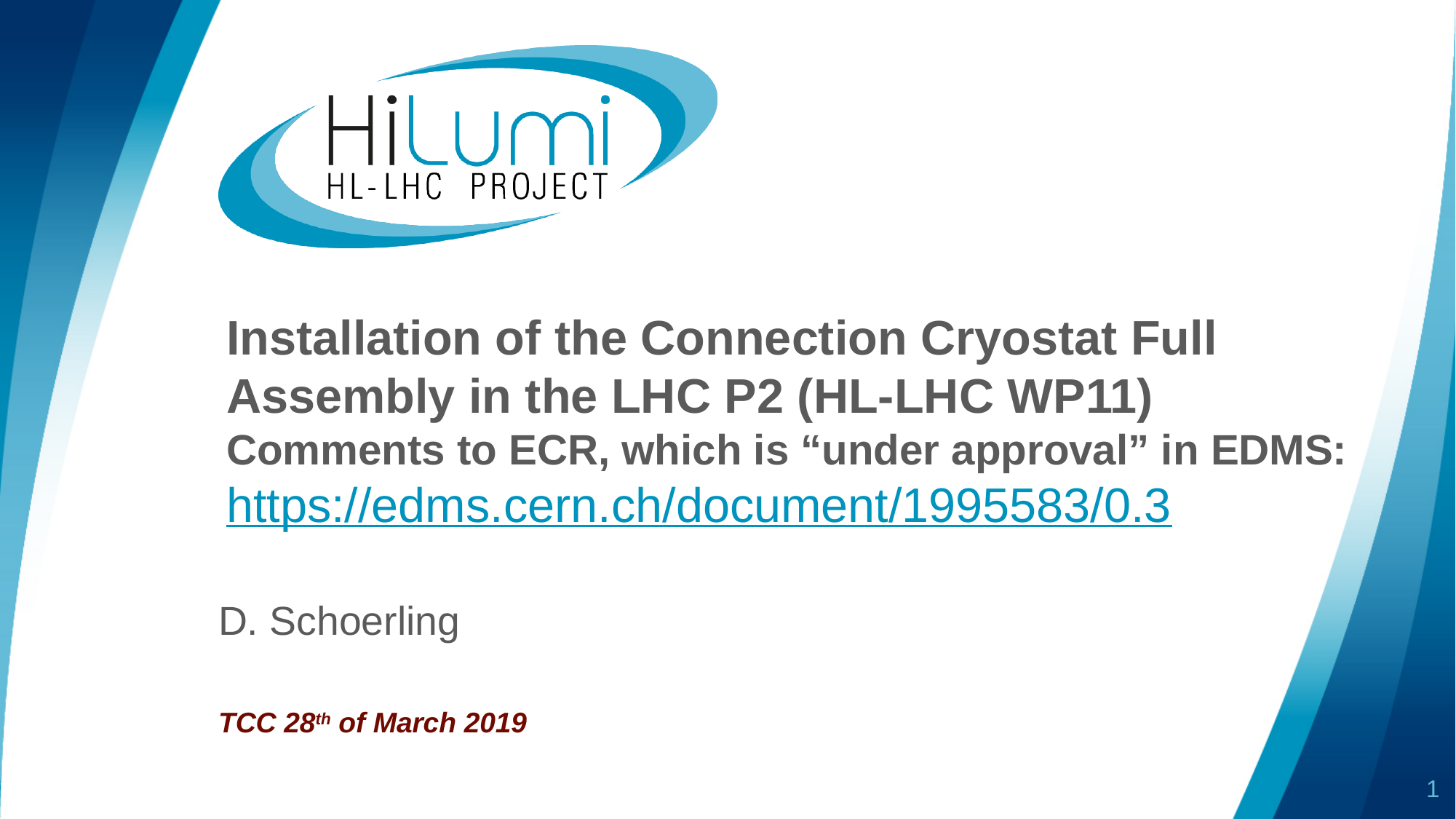

# Installation of the Connection Cryostat Full Assembly in the LHC P2 (HL-LHC WP11) Comments to ECR, which is “under approval” in EDMS: https://edms.cern.ch/document/1995583/0.3
D. Schoerling
TCC 28th of March 2019
1